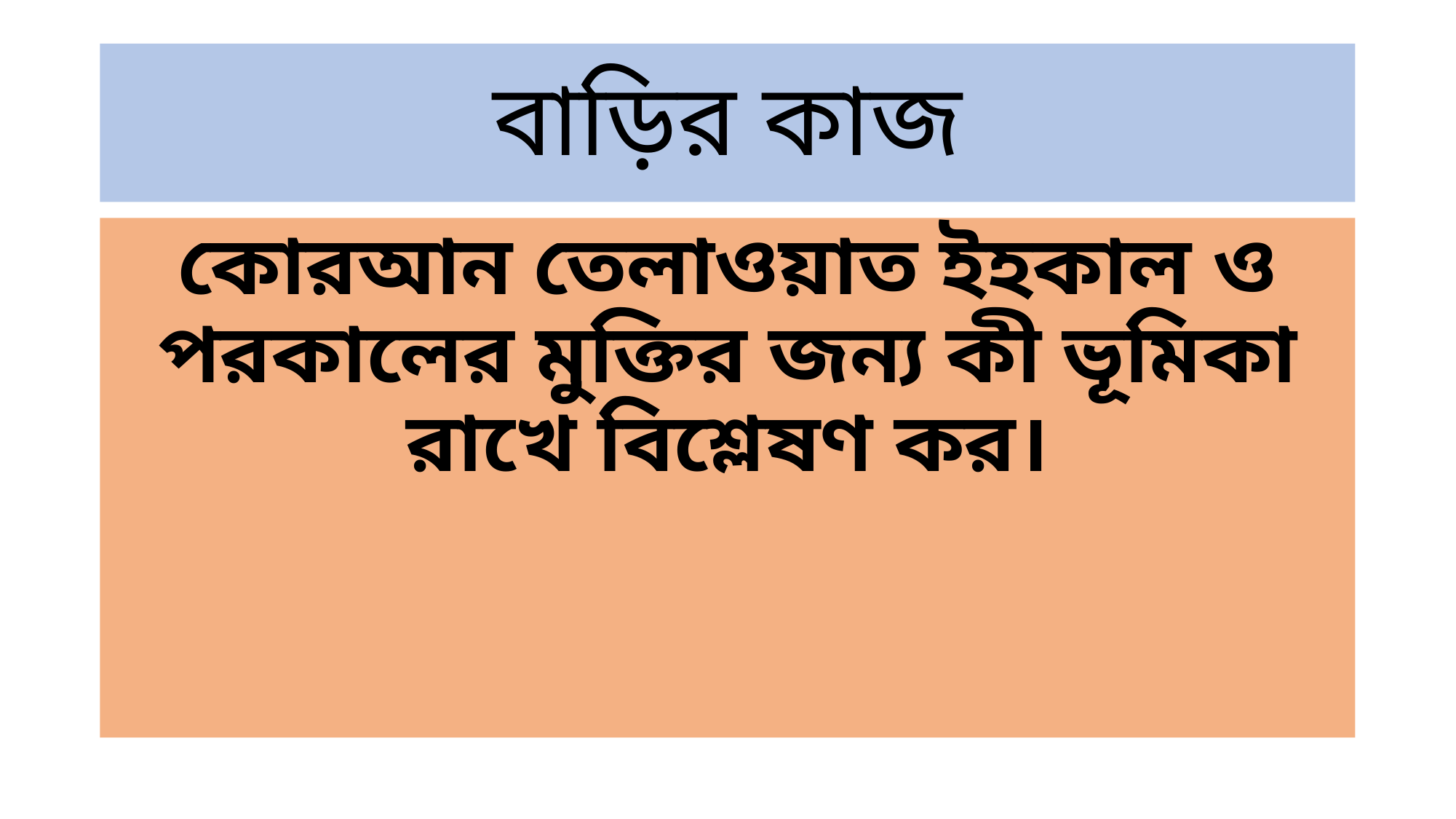

# বাড়ির কাজ
কোরআন তেলাওয়াত ইহকাল ও পরকালের মুক্তির জন্য কী ভূমিকা রাখে বিশ্লেষণ কর।